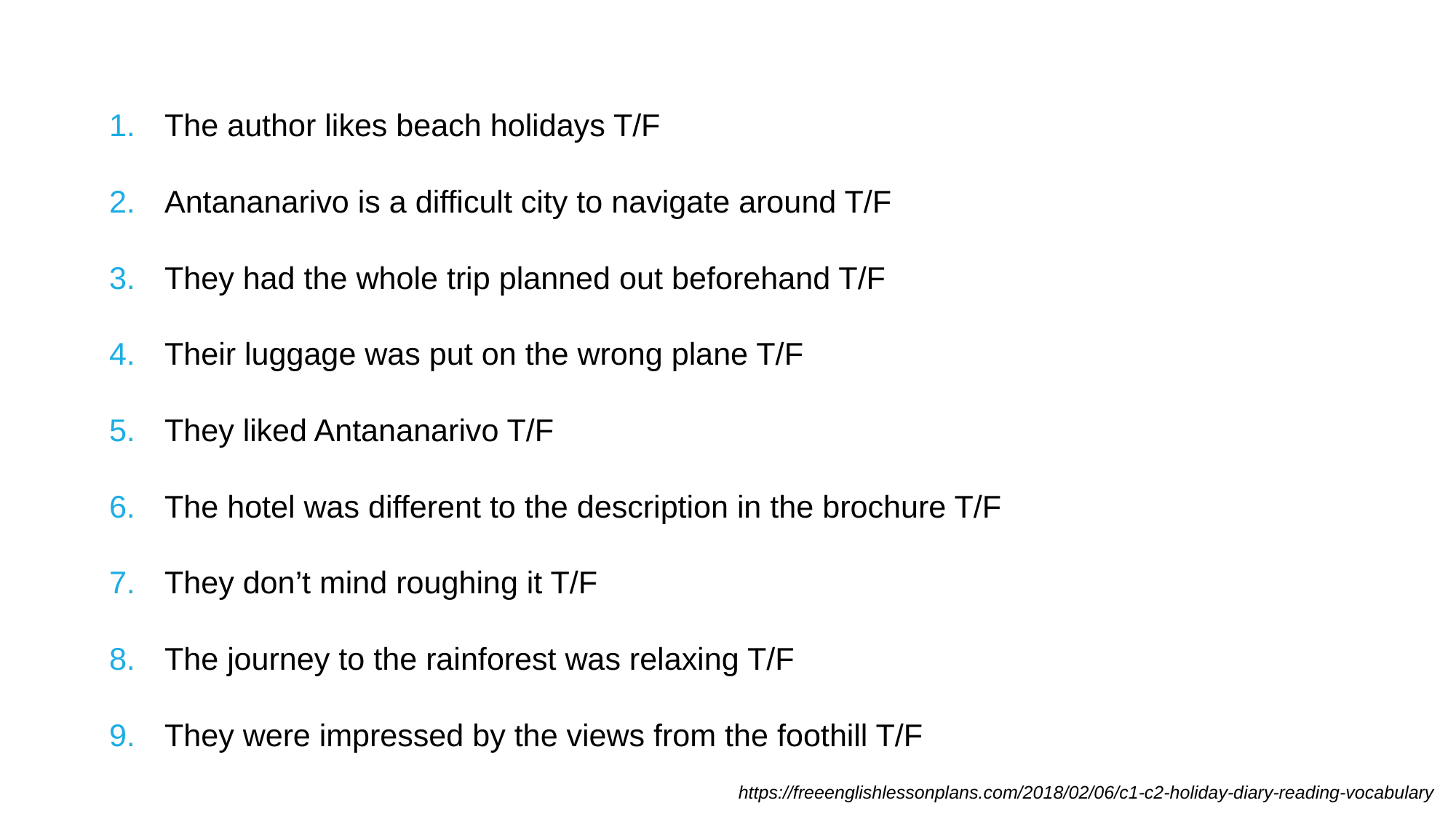

The author likes beach holidays T/F
Antananarivo is a difficult city to navigate around T/F
They had the whole trip planned out beforehand T/F
Their luggage was put on the wrong plane T/F
They liked Antananarivo T/F
The hotel was different to the description in the brochure T/F
They don’t mind roughing it T/F
The journey to the rainforest was relaxing T/F
They were impressed by the views from the foothill T/F

https://freeenglishlessonplans.com/2018/02/06/c1-c2-holiday-diary-reading-vocabulary